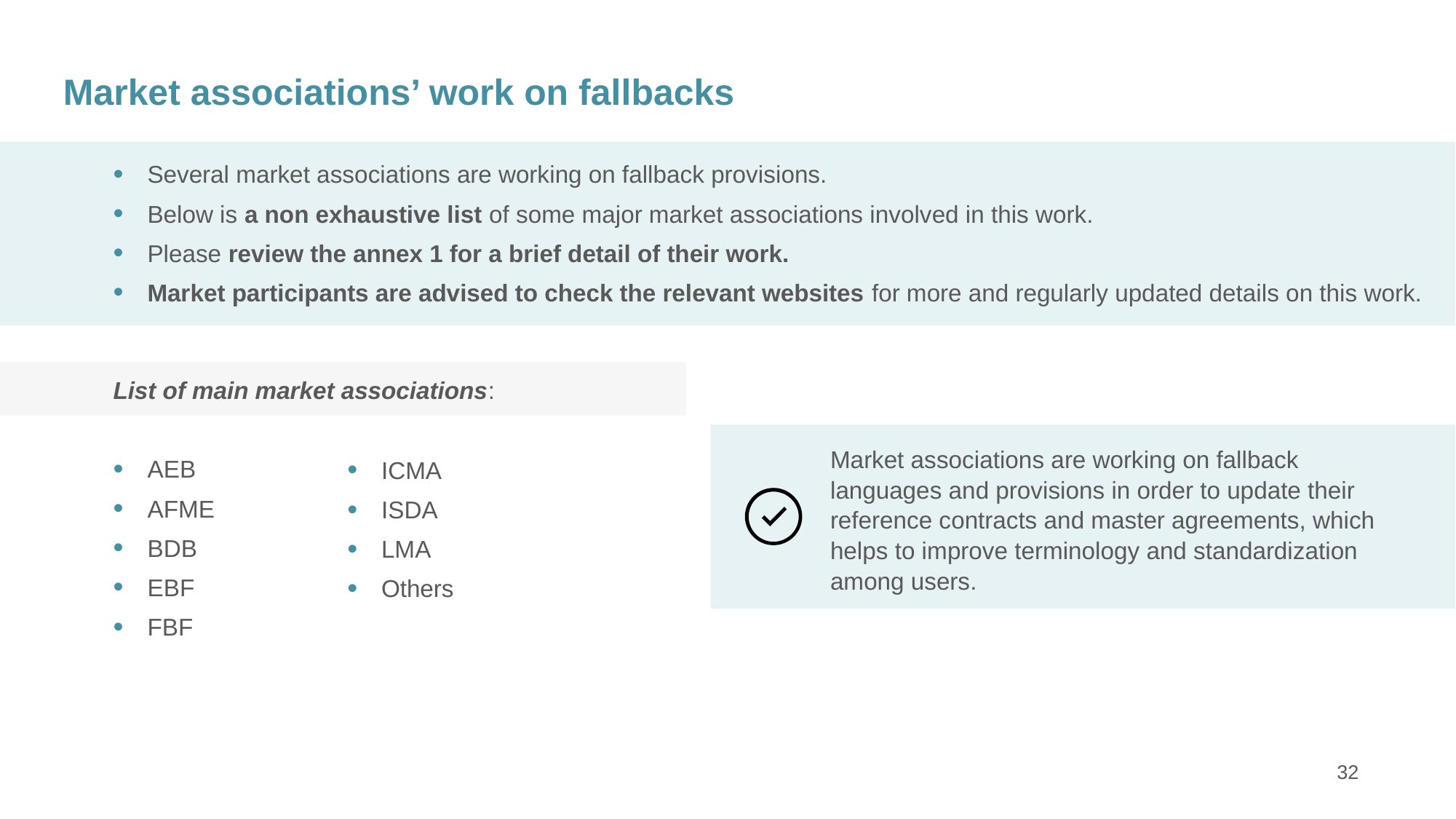

Market associations’ work on fallbacks

Several market associations are working on fallback provisions.
Below is a non exhaustive list of some major market associations involved in this work.
Please review the annex 1 for a brief detail of their work.
Market participants are advised to check the relevant websites for more and regularly updated details on this work.

List of main market associations:

AEB
AFME
BDB
EBF
FBF

Market associations are working on fallback languages and provisions in order to update their reference contracts and master agreements, which helps to improve terminology and standardization among users.
ICMA
ISDA
LMA
Others

32